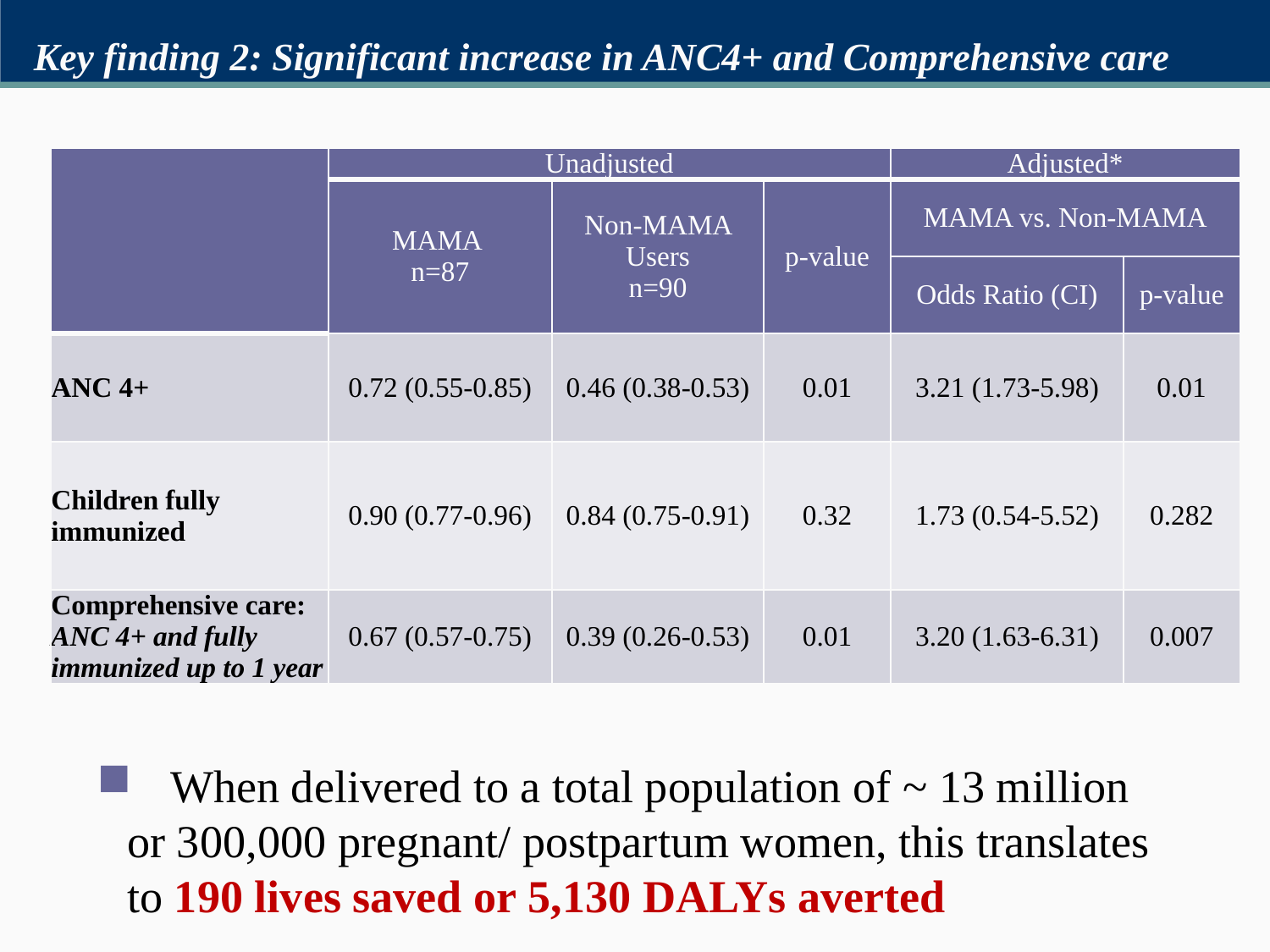

# Key finding 2: Significant increase in ANC4+ and Comprehensive care
|  | Unadjusted |  |  | Adjusted\* |  |
| --- | --- | --- | --- | --- | --- |
|  | MAMA n=87 | Non-MAMA Users n=90 | p-value | MAMA vs. Non-MAMA |  |
|  |  |  |  | Odds Ratio (CI) | p-value |
| ANC 4+ | 0.72 (0.55-0.85) | 0.46 (0.38-0.53) | 0.01 | 3.21 (1.73-5.98) | 0.01 |
| Children fully immunized | 0.90 (0.77-0.96) | 0.84 (0.75-0.91) | 0.32 | 1.73 (0.54-5.52) | 0.282 |
| Comprehensive care: ANC 4+ and fully immunized up to 1 year | 0.67 (0.57-0.75) | 0.39 (0.26-0.53) | 0.01 | 3.20 (1.63-6.31) | 0.007 |
   When delivered to a total population of ~ 13 million or 300,000 pregnant/ postpartum women, this translates to 190 lives saved or 5,130 DALYs averted